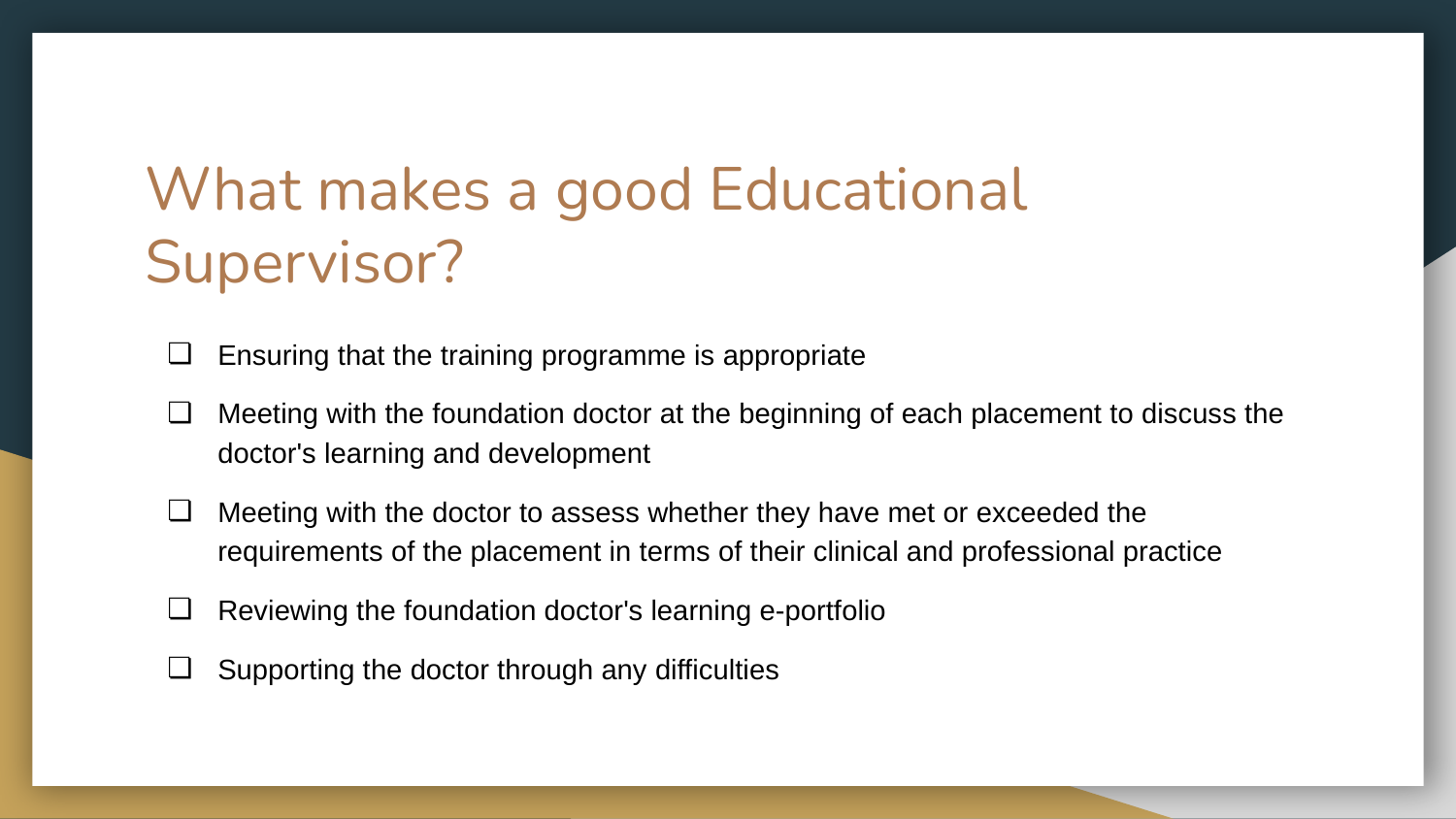

# What makes a good Educational Supervisor?
Ensuring that the training programme is appropriate
Meeting with the foundation doctor at the beginning of each placement to discuss the doctor's learning and development
Meeting with the doctor to assess whether they have met or exceeded the requirements of the placement in terms of their clinical and professional practice
Reviewing the foundation doctor's learning e-portfolio
Supporting the doctor through any difficulties